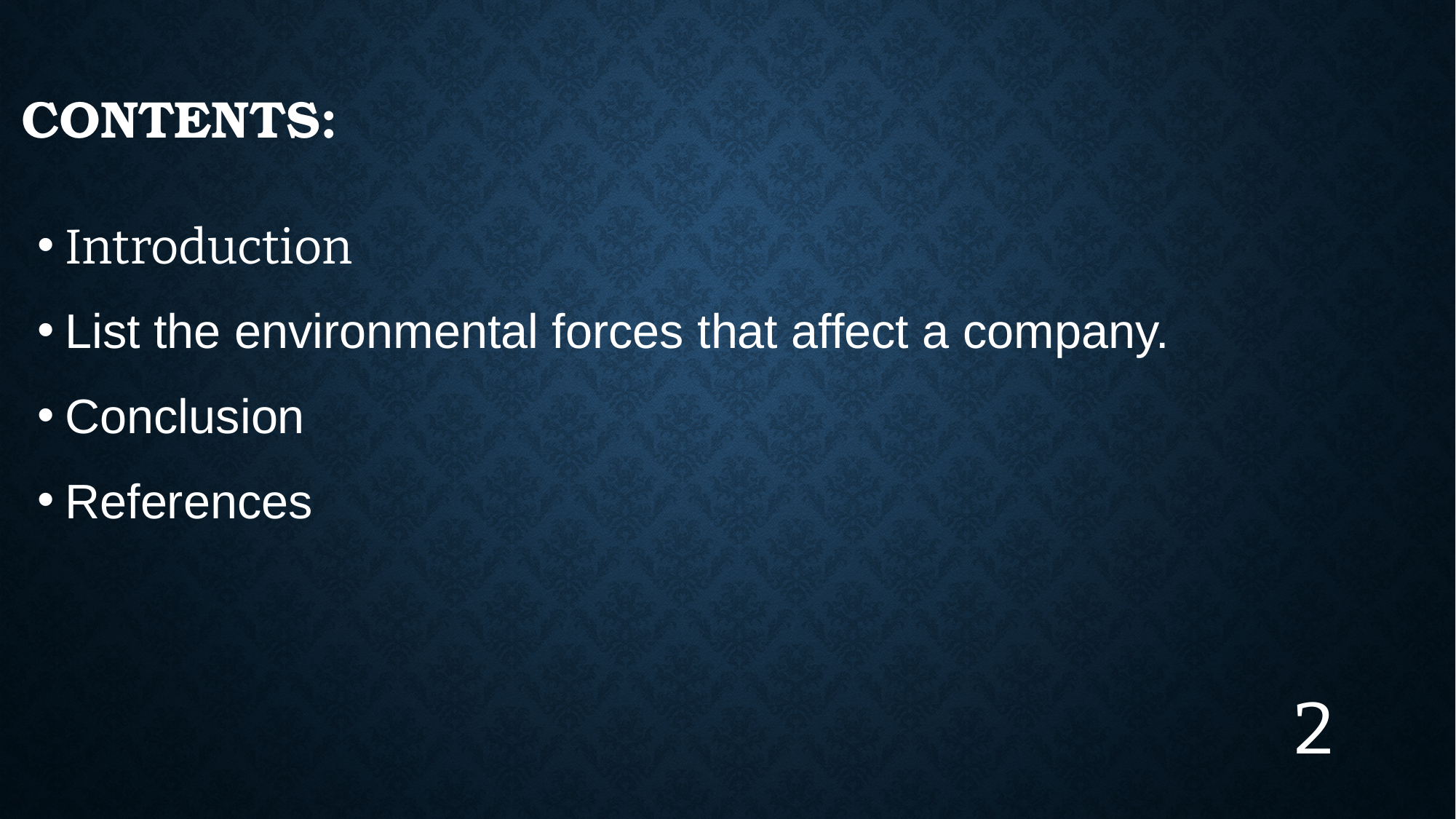

# Contents:
Introduction
List the environmental forces that affect a company.
Conclusion
References

2